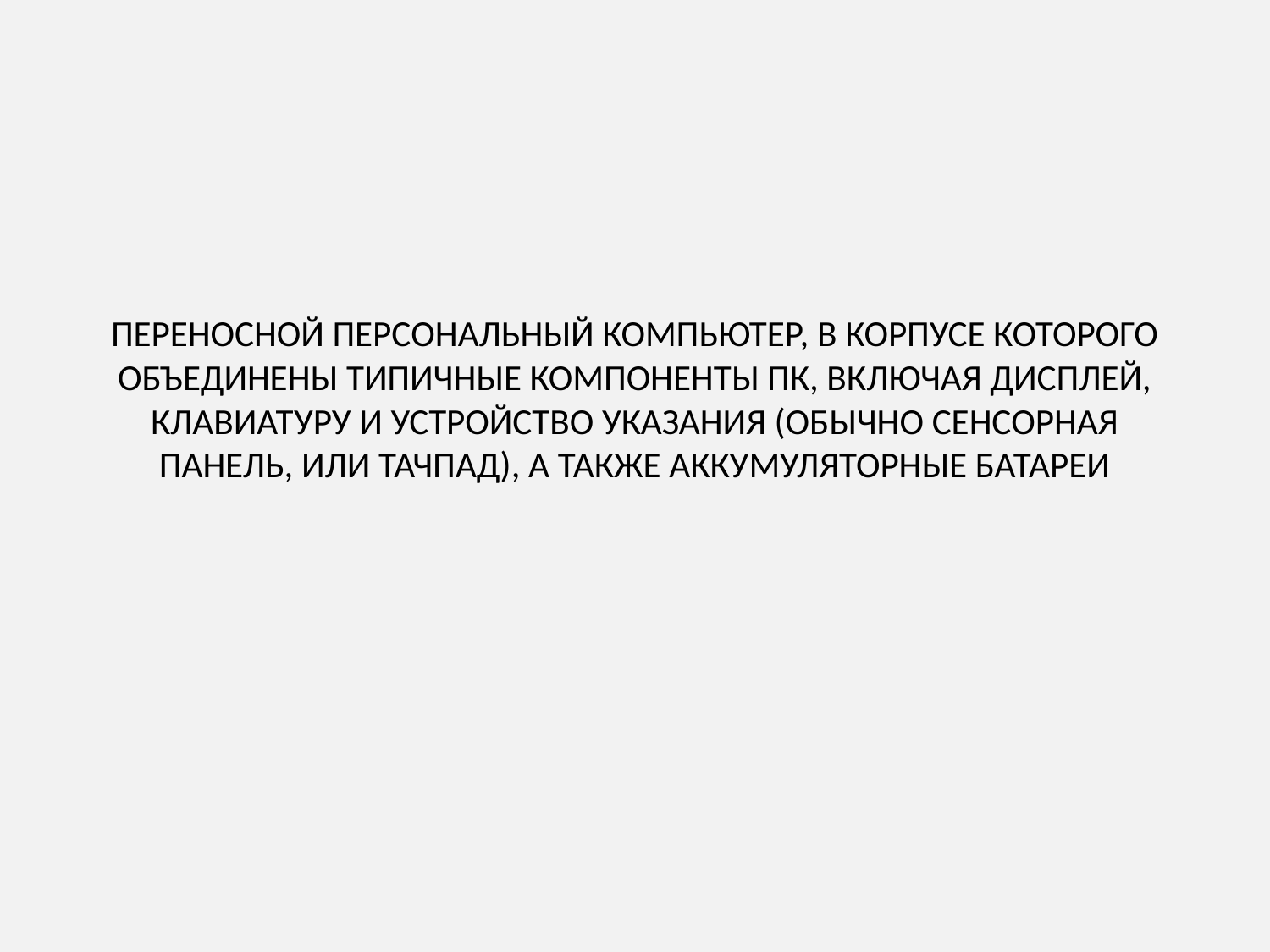

# ПЕРЕНОСНОЙ ПЕРСОНАЛЬНЫЙ КОМПЬЮТЕР, В КОРПУСЕ КОТОРОГО ОБЪЕДИНЕНЫ ТИПИЧНЫЕ КОМПОНЕНТЫ ПК, ВКЛЮЧАЯ ДИСПЛЕЙ, КЛАВИАТУРУ И УСТРОЙСТВО УКАЗАНИЯ (ОБЫЧНО СЕНСОРНАЯ ПАНЕЛЬ, ИЛИ ТАЧПАД), А ТАКЖЕ АККУМУЛЯТОРНЫЕ БАТАРЕИ